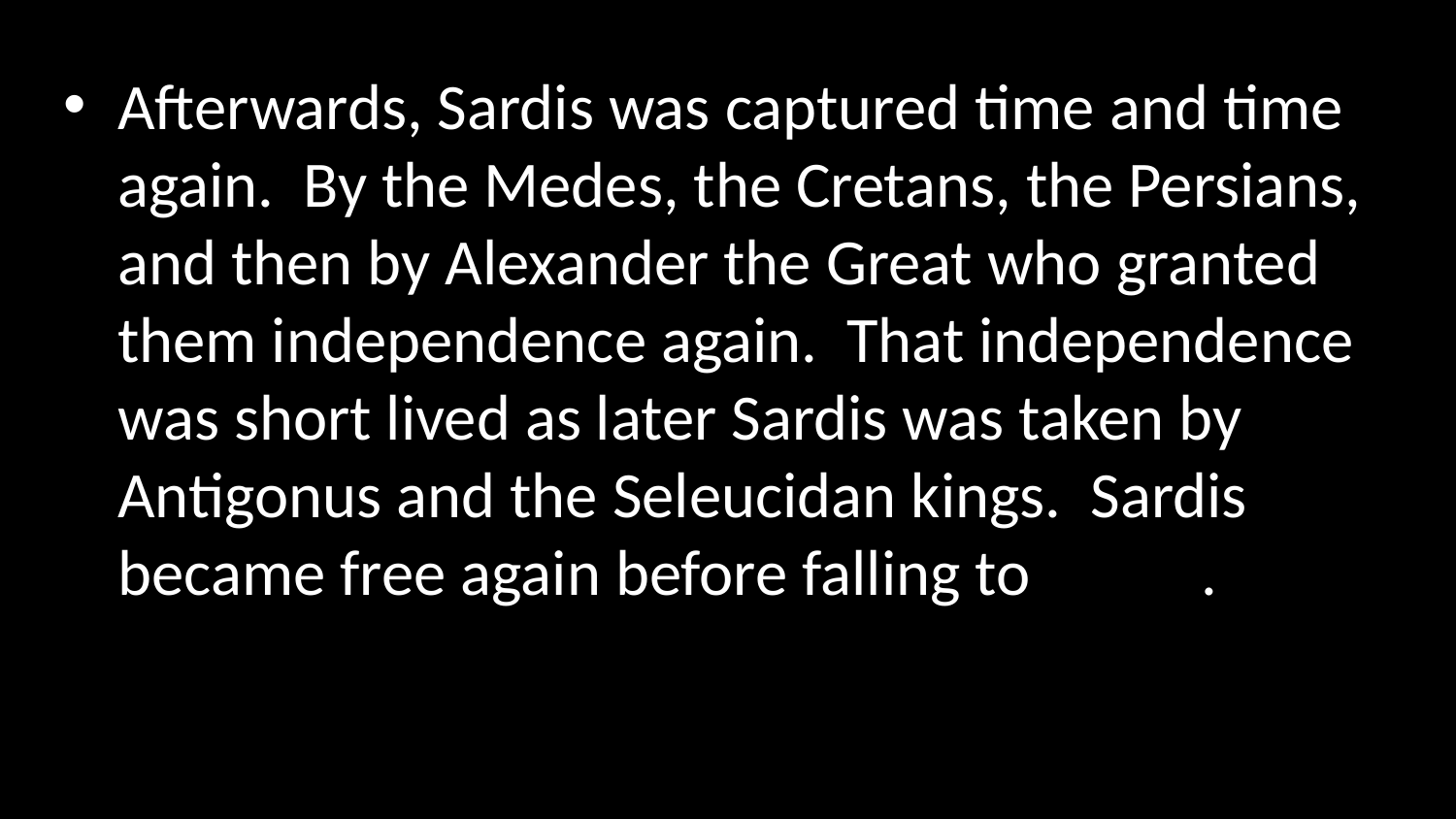

Afterwards, Sardis was captured time and time again.  By the Medes, the Cretans, the Persians, and then by Alexander the Great who granted them independence again.  That independence was short lived as later Sardis was taken by Antigonus and the Seleucidan kings.  Sardis became free again before falling to Rome.